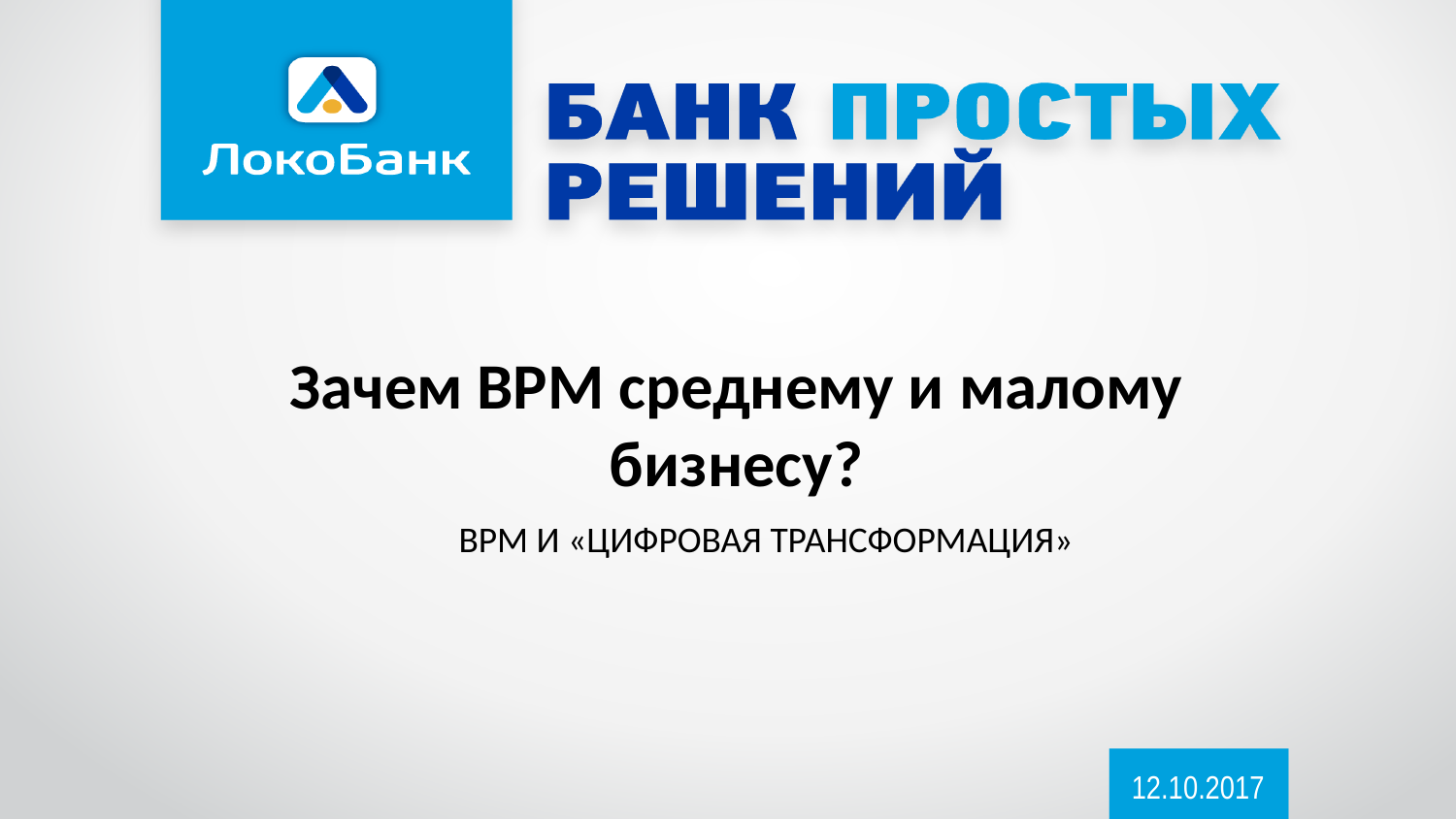

# Зачем BPM среднему и малому бизнесу?
BPM И «ЦИФРОВАЯ ТРАНСФОРМАЦИЯ»
12.10.2017